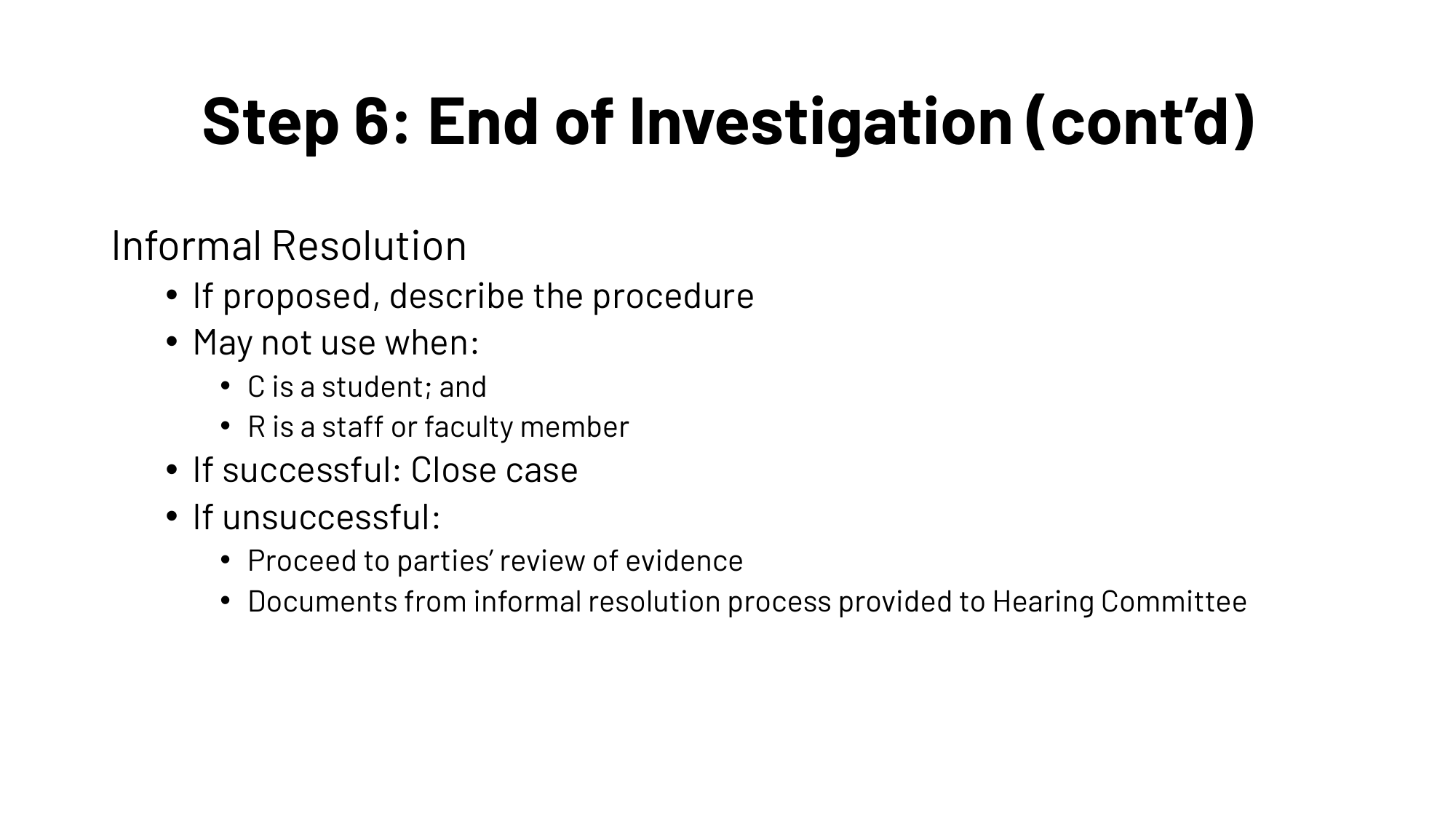

# Step 6: End of Investigation (cont’d)
Informal Resolution
If proposed, describe the procedure
May not use when:
C is a student; and
R is a staff or faculty member
If successful: Close case
If unsuccessful:
Proceed to parties’ review of evidence
Documents from informal resolution process provided to Hearing Committee